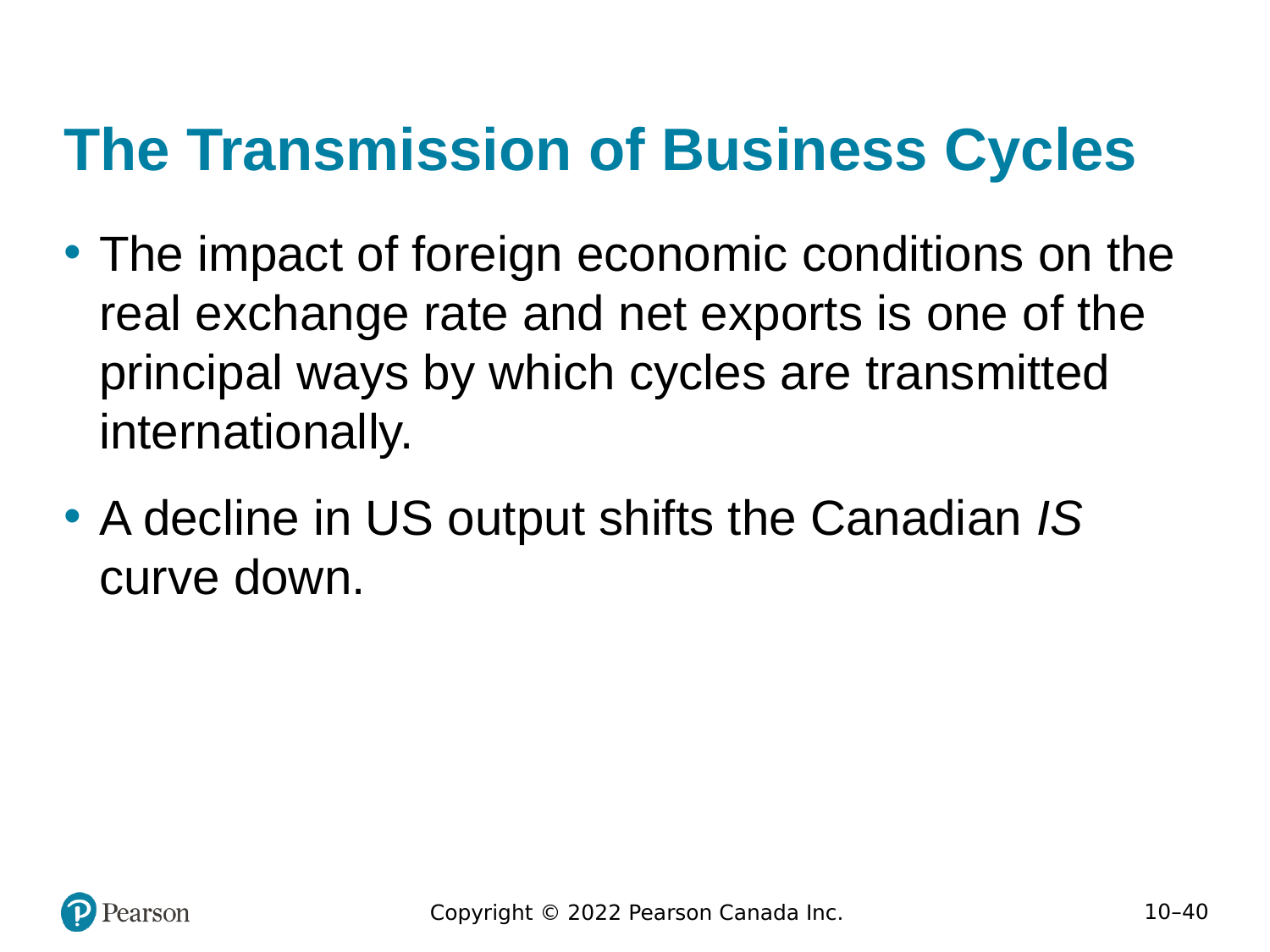

# The Transmission of Business Cycles
The impact of foreign economic conditions on the real exchange rate and net exports is one of the principal ways by which cycles are transmitted internationally.
A decline in US output shifts the Canadian IS curve down.